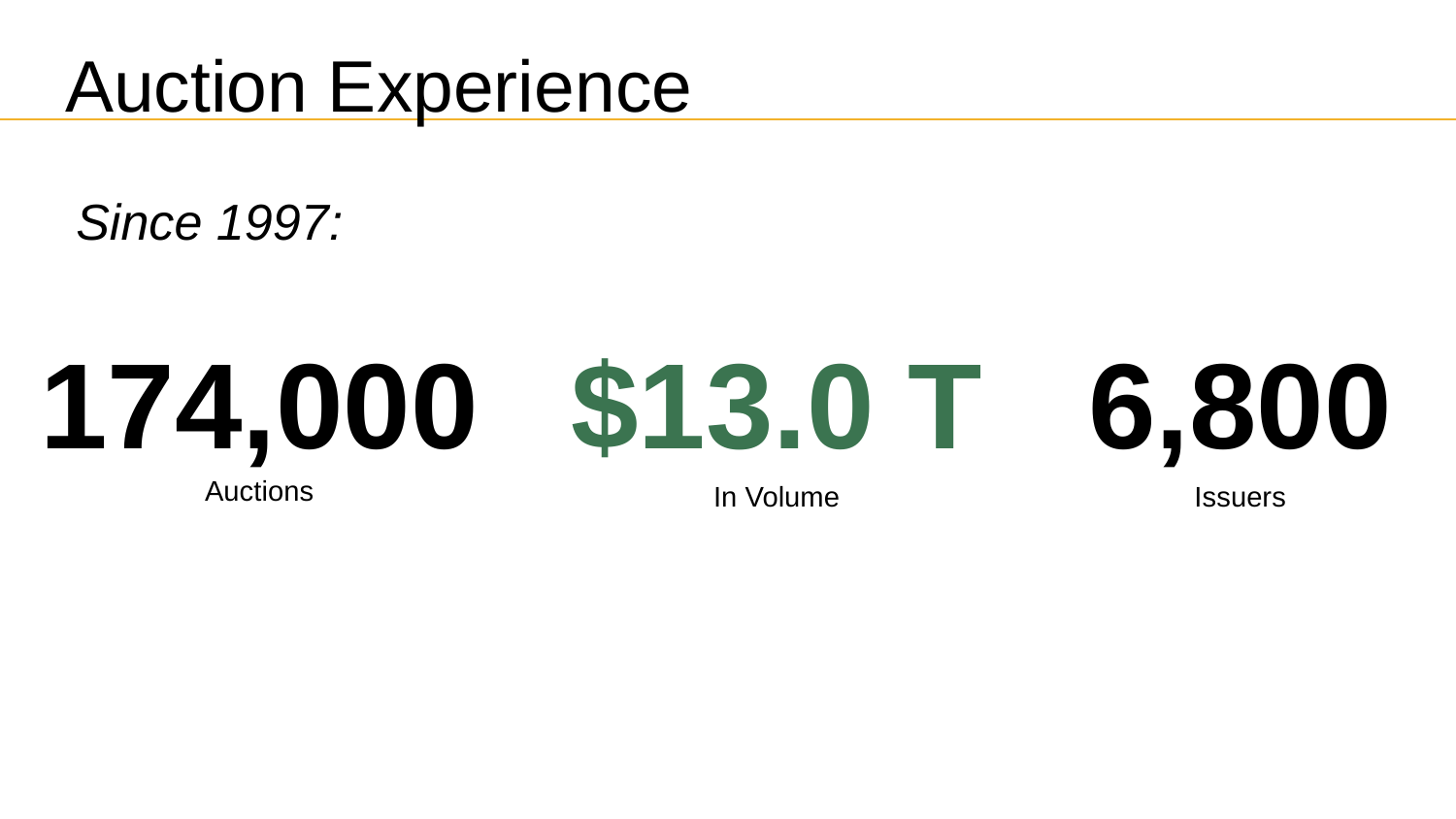

# Auction Experience
Since 1997:
174,000
Auctions
$13.0 T
In Volume
6,800
Issuers